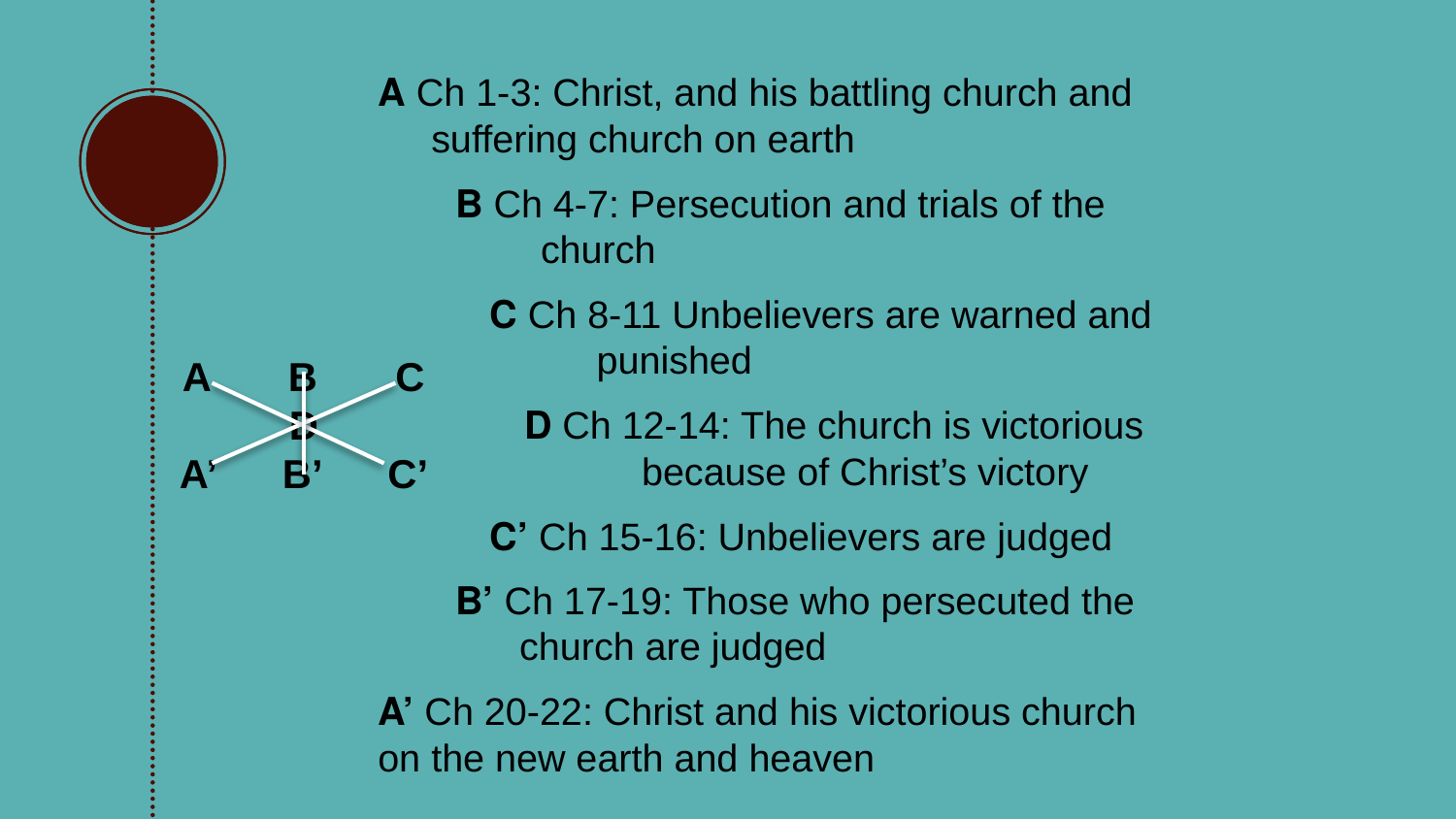

A Ch 1-3: Christ, and his battling church and
     suffering church on earth

B Ch 4-7: Persecution and trials of the
        church
C Ch 8-11 Unbelievers are warned and
          punished
A       B       C
D
A’      B’      C’
D Ch 12-14: The church is victorious
           because of Christ’s victory
C’ Ch 15-16: Unbelievers are judged
B’ Ch 17-19: Those who persecuted the
      church are judged

A’ Ch 20-22: Christ and his victorious church on the new earth and heaven